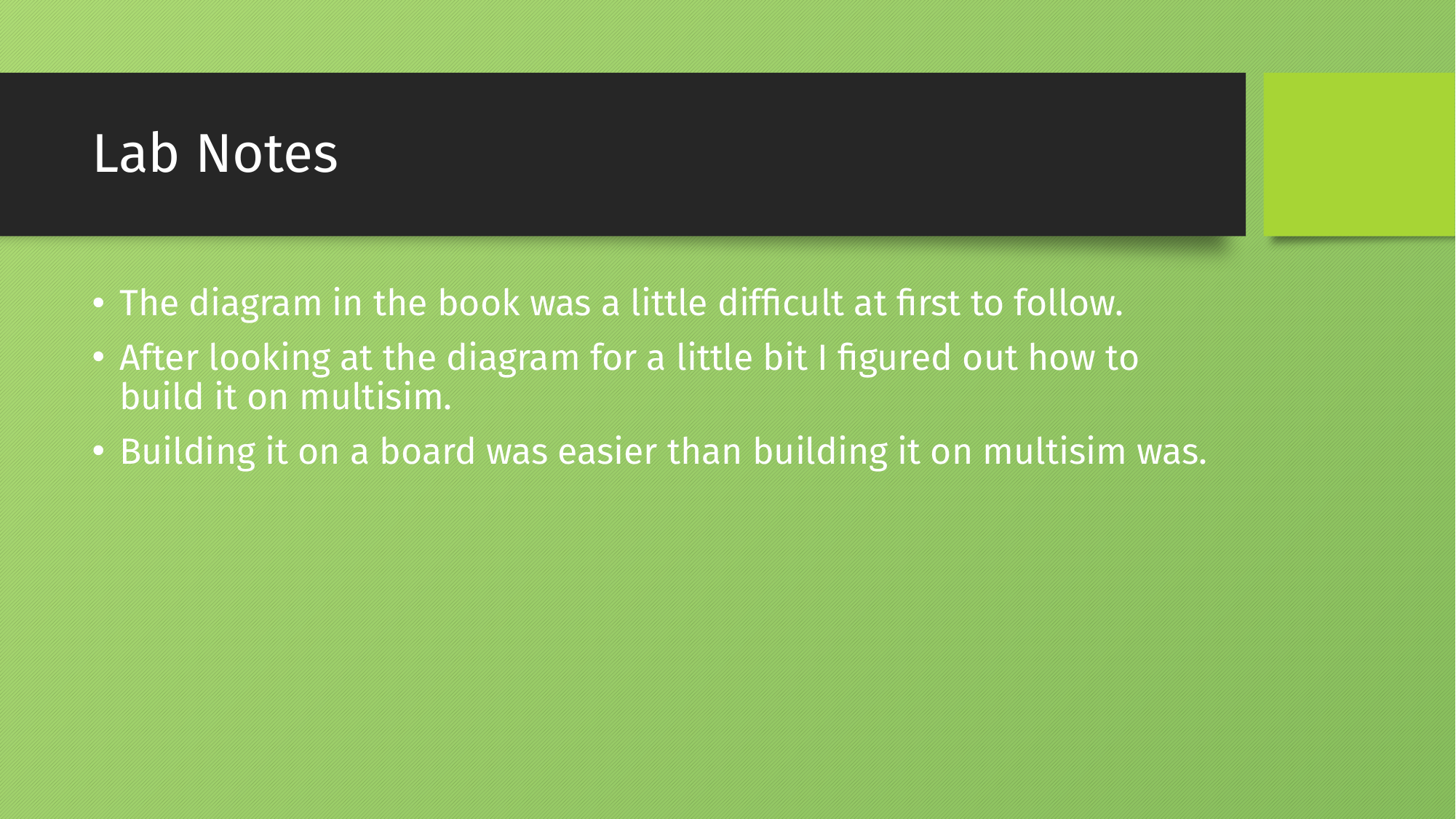

# Lab Notes
The diagram in the book was a little difficult at first to follow.
After looking at the diagram for a little bit I figured out how to build it on multisim.
Building it on a board was easier than building it on multisim was.